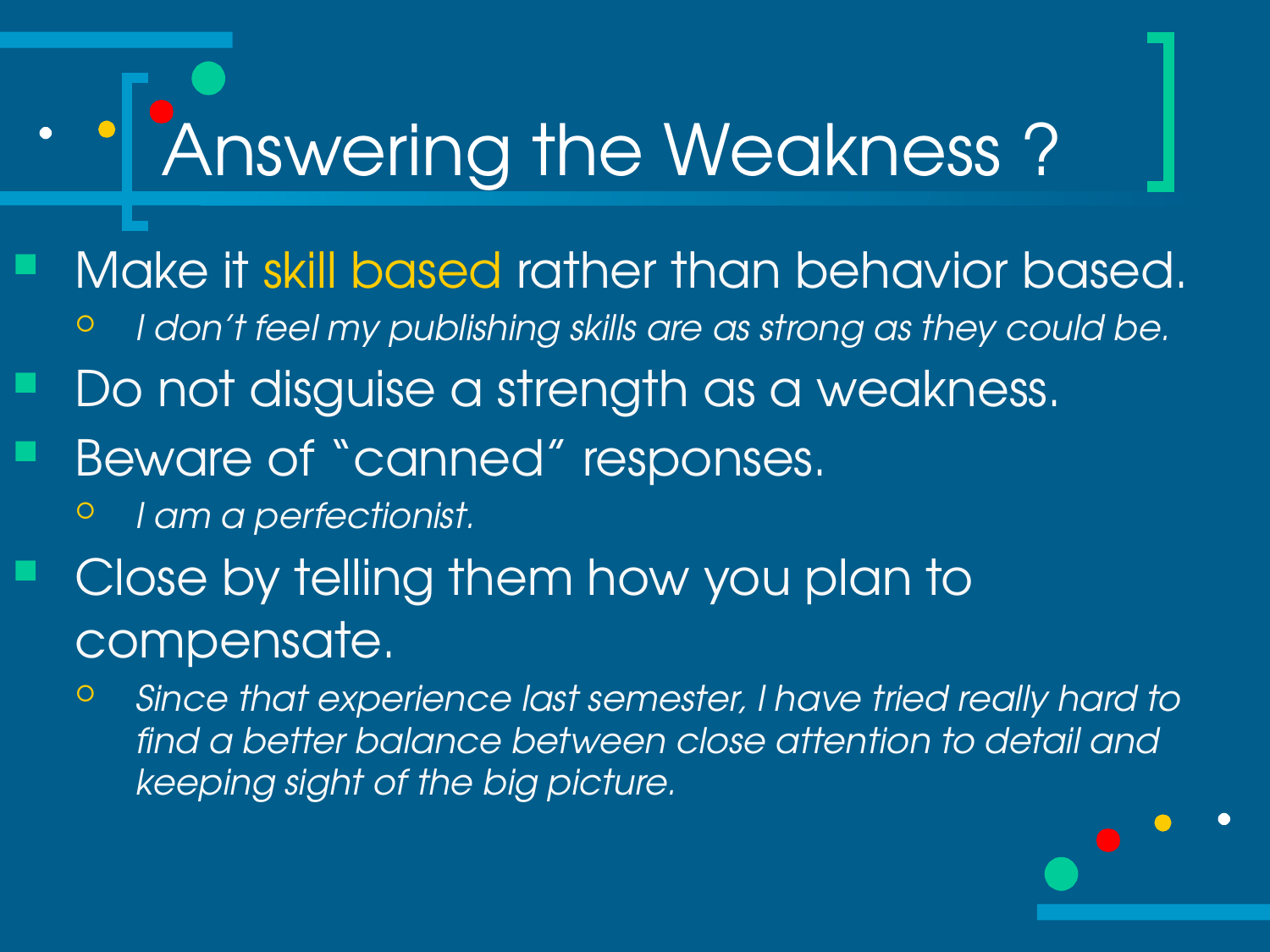

# Answering the Weakness ?
Make it skill based rather than behavior based.
I don’t feel my publishing skills are as strong as they could be.
Do not disguise a strength as a weakness.
Beware of “canned” responses.
I am a perfectionist.
Close by telling them how you plan to compensate.
Since that experience last semester, I have tried really hard to find a better balance between close attention to detail and keeping sight of the big picture.